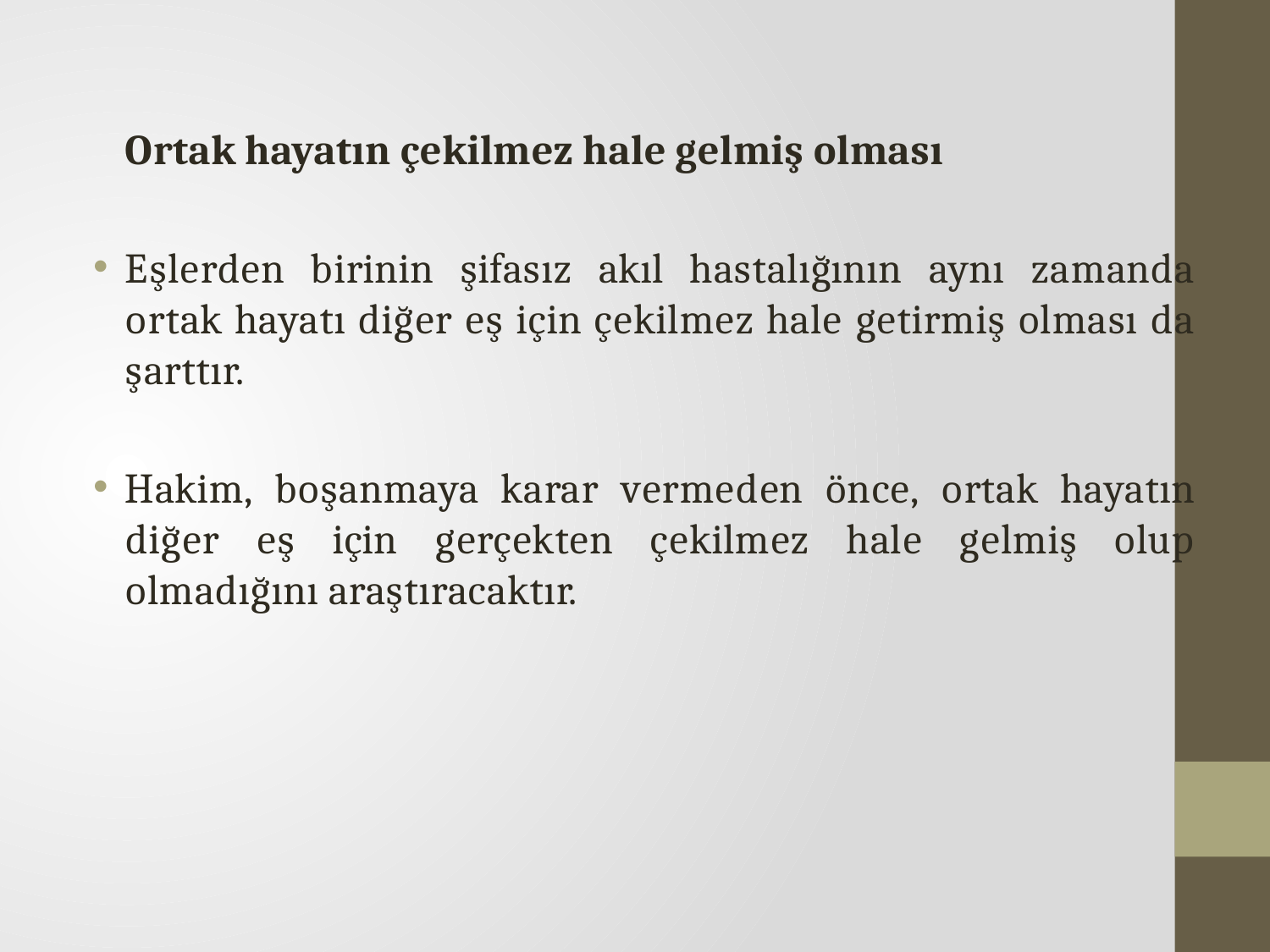

Ortak hayatın çekilmez hale gelmiş olması

Eşlerden birinin şifasız akıl hastalığının aynı zamanda ortak hayatı diğer eş için çekilmez hale getirmiş olması da şarttır.

Hakim, boşanmaya karar vermeden önce, ortak hayatın diğer eş için gerçekten çekilmez hale gelmiş olup olmadığını araştıracaktır.